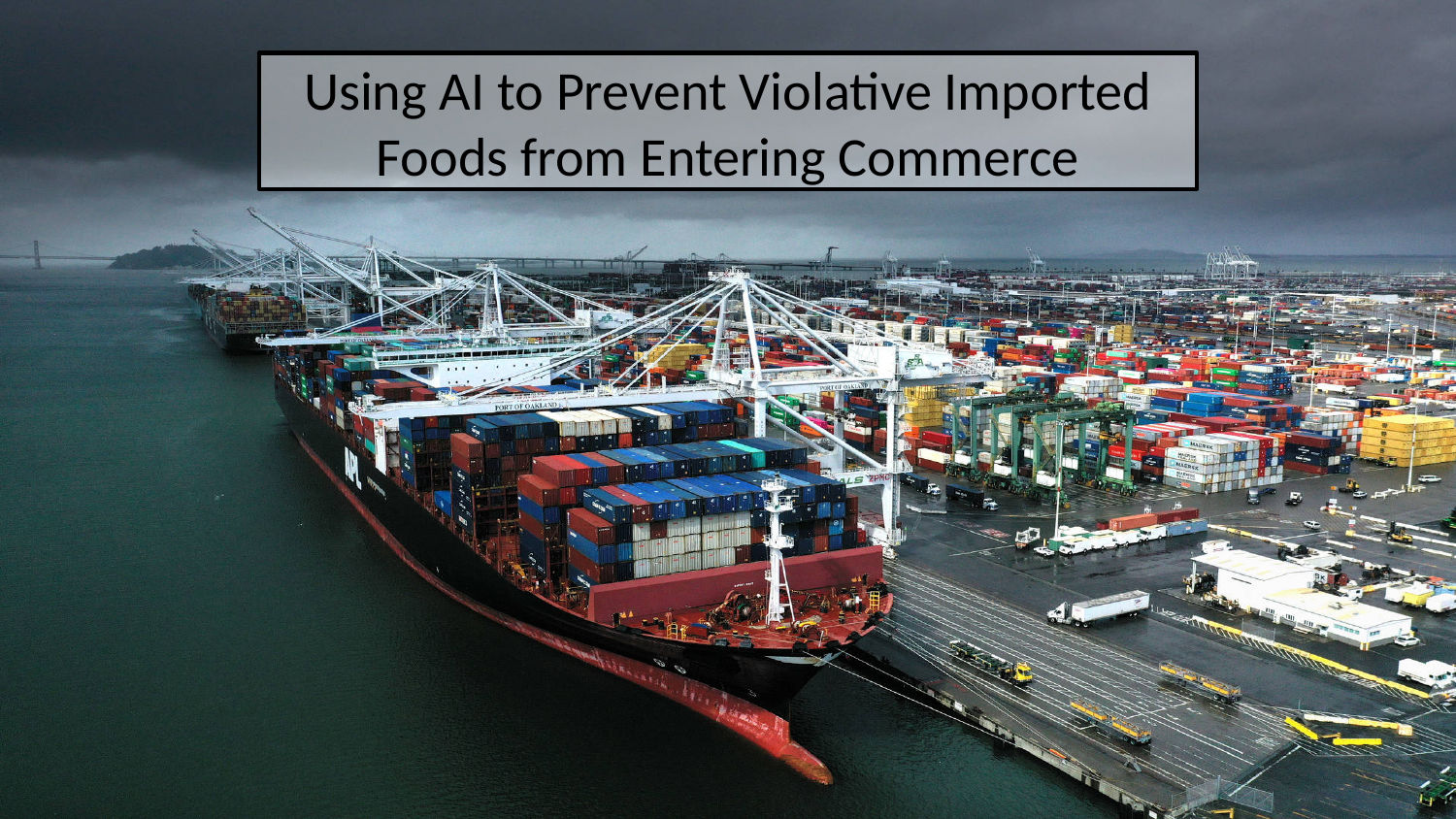

# Using AI to Prevent Violative Imported Foods from Entering Commerce